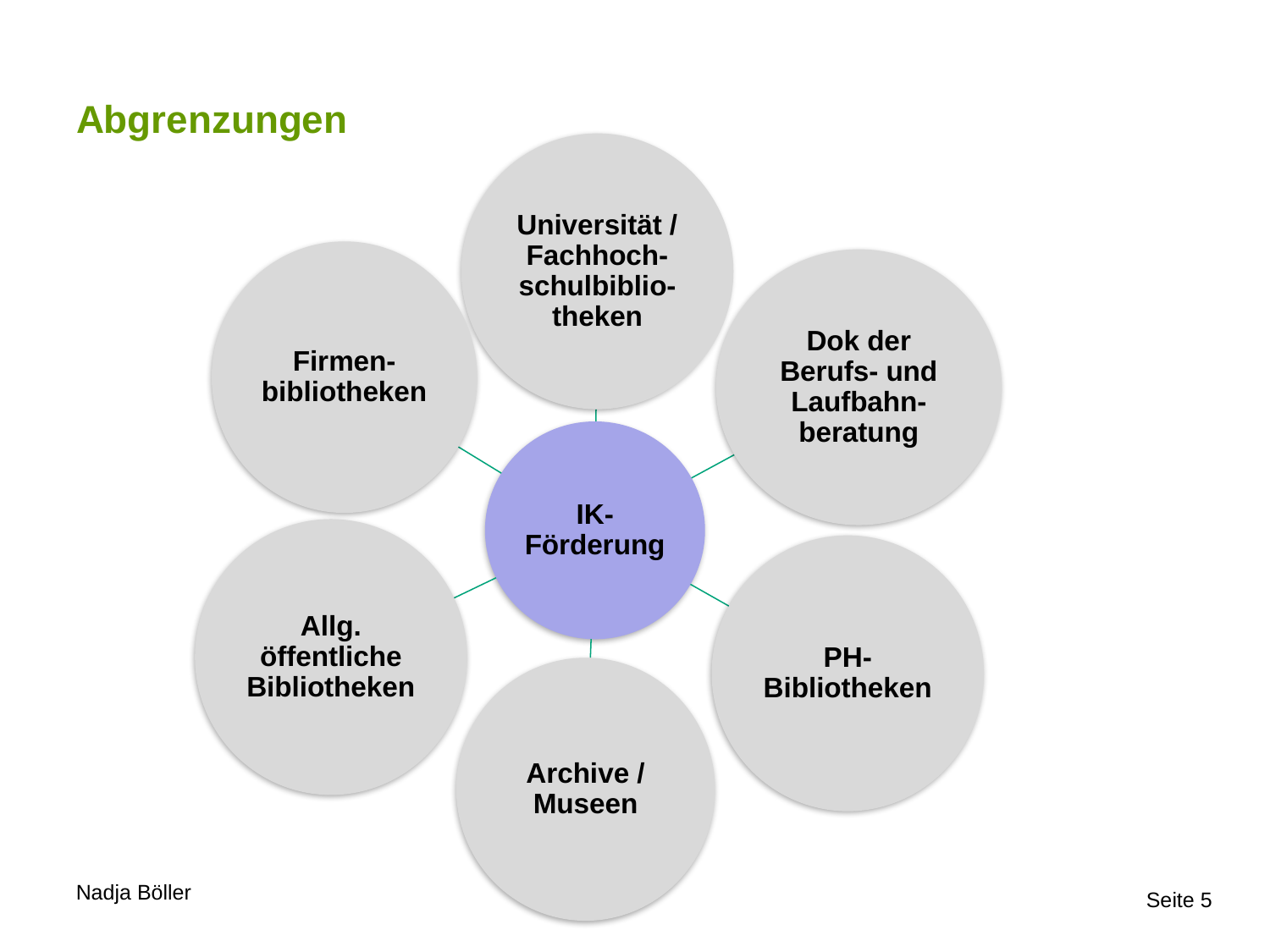

# Abgrenzungen
IK-Förderung

Universität / Fachhoch-schulbiblio-theken

Dok der Berufs- und Laufbahn-beratung

PH-Bibliotheken

Archive / Museen

Allg. öffentliche Bibliotheken

Firmen-bibliotheken

Seite 5